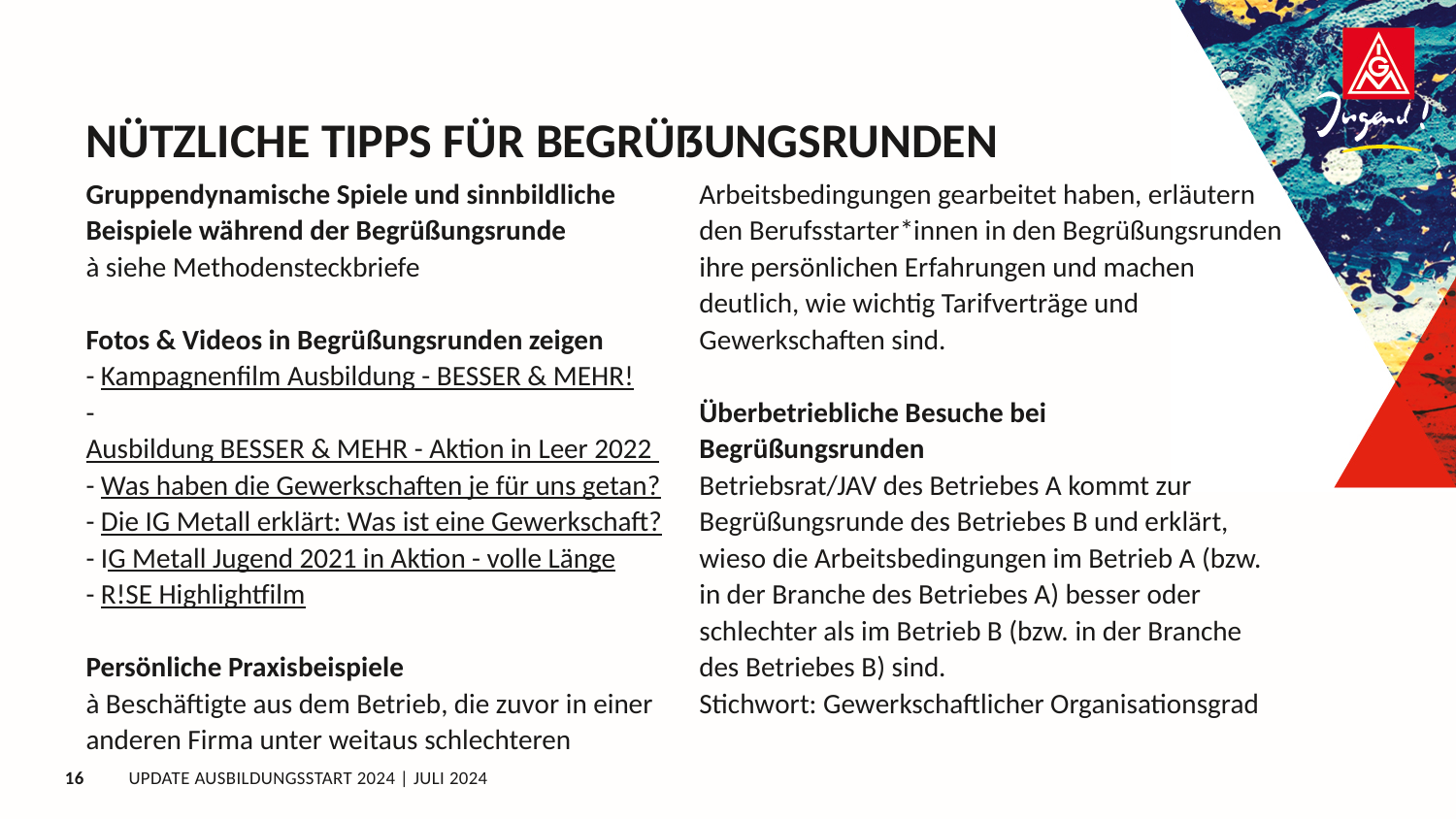

# Nützliche Tipps für Begrüßungsrunden
Gruppendynamische Spiele und sinnbildliche Beispiele während der Begrüßungsrunde 
à siehe Methodensteckbriefe

Fotos & Videos in Begrüßungsrunden zeigen 
- Kampagnenfilm Ausbildung - BESSER & MEHR!
- Ausbildung BESSER & MEHR - Aktion in Leer 2022
- Was haben die Gewerkschaften je für uns getan?
- Die IG Metall erklärt: Was ist eine Gewerkschaft?
- IG Metall Jugend 2021 in Aktion - volle Länge
- R!SE Highlightfilm

Persönliche Praxisbeispiele 
à Beschäftigte aus dem Betrieb, die zuvor in einer anderen Firma unter weitaus schlechteren Arbeitsbedingungen gearbeitet haben, erläutern den Berufsstarter*innen in den Begrüßungsrunden ihre persönlichen Erfahrungen und machen deutlich, wie wichtig Tarifverträge und Gewerkschaften sind.
Überbetriebliche Besuche bei Begrüßungsrunden 
Betriebsrat/JAV des Betriebes A kommt zur Begrüßungsrunde des Betriebes B und erklärt, wieso die Arbeitsbedingungen im Betrieb A (bzw. in der Branche des Betriebes A) besser oder schlechter als im Betrieb B (bzw. in der Branche des Betriebes B) sind. 
Stichwort: Gewerkschaftlicher Organisationsgrad